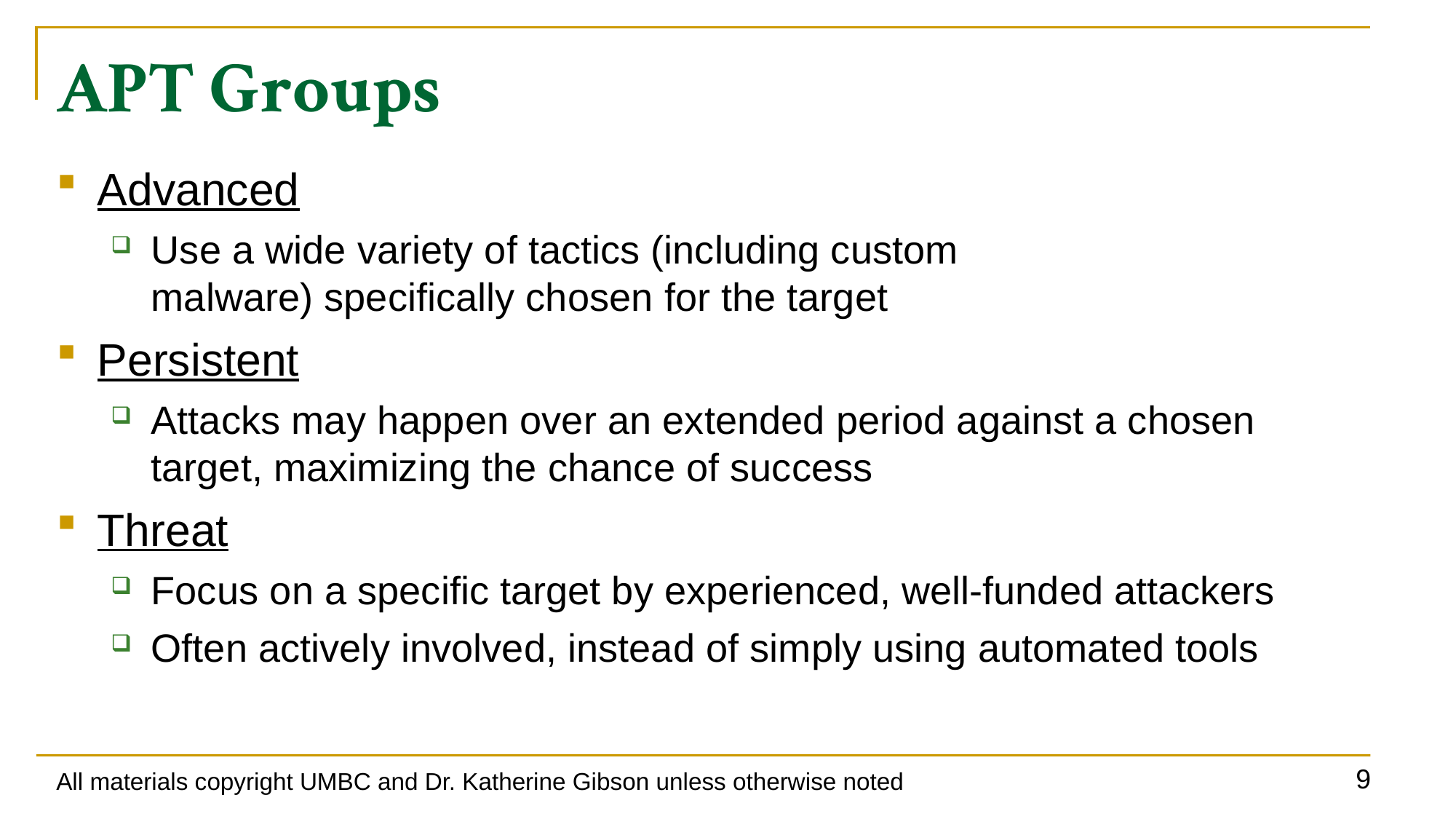

# APT Groups
Advanced
Use a wide variety of tactics (including custom
malware) specifically chosen for the target
Persistent
Attacks may happen over an extended period against a chosen target, maximizing the chance of success
Threat
Focus on a specific target by experienced, well-funded attackers
Often actively involved, instead of simply using automated tools